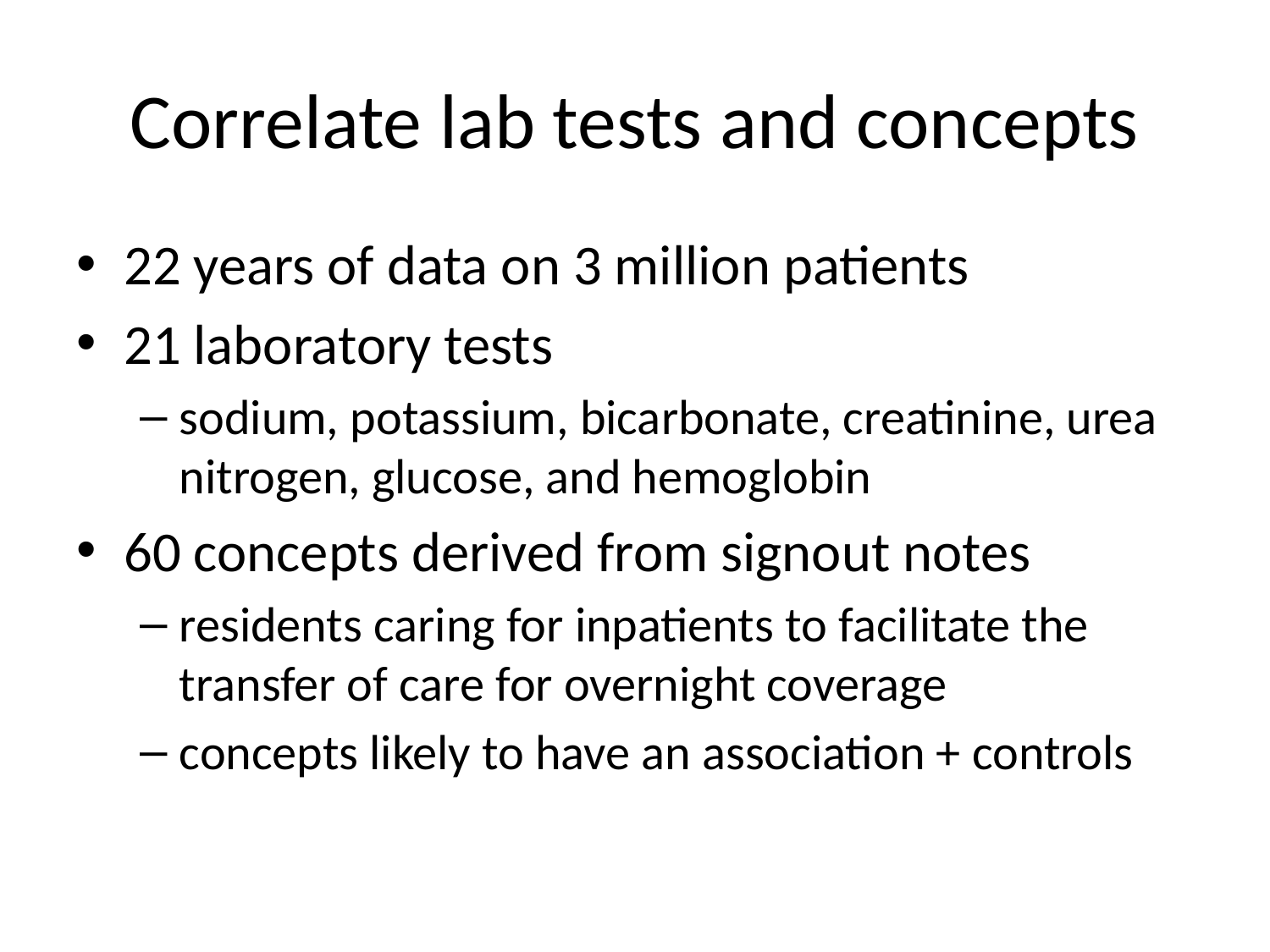

# Correlate lab tests and concepts
22 years of data on 3 million patients
21 laboratory tests
sodium, potassium, bicarbonate, creatinine, urea nitrogen, glucose, and hemoglobin
60 concepts derived from signout notes
residents caring for inpatients to facilitate the transfer of care for overnight coverage
concepts likely to have an association + controls